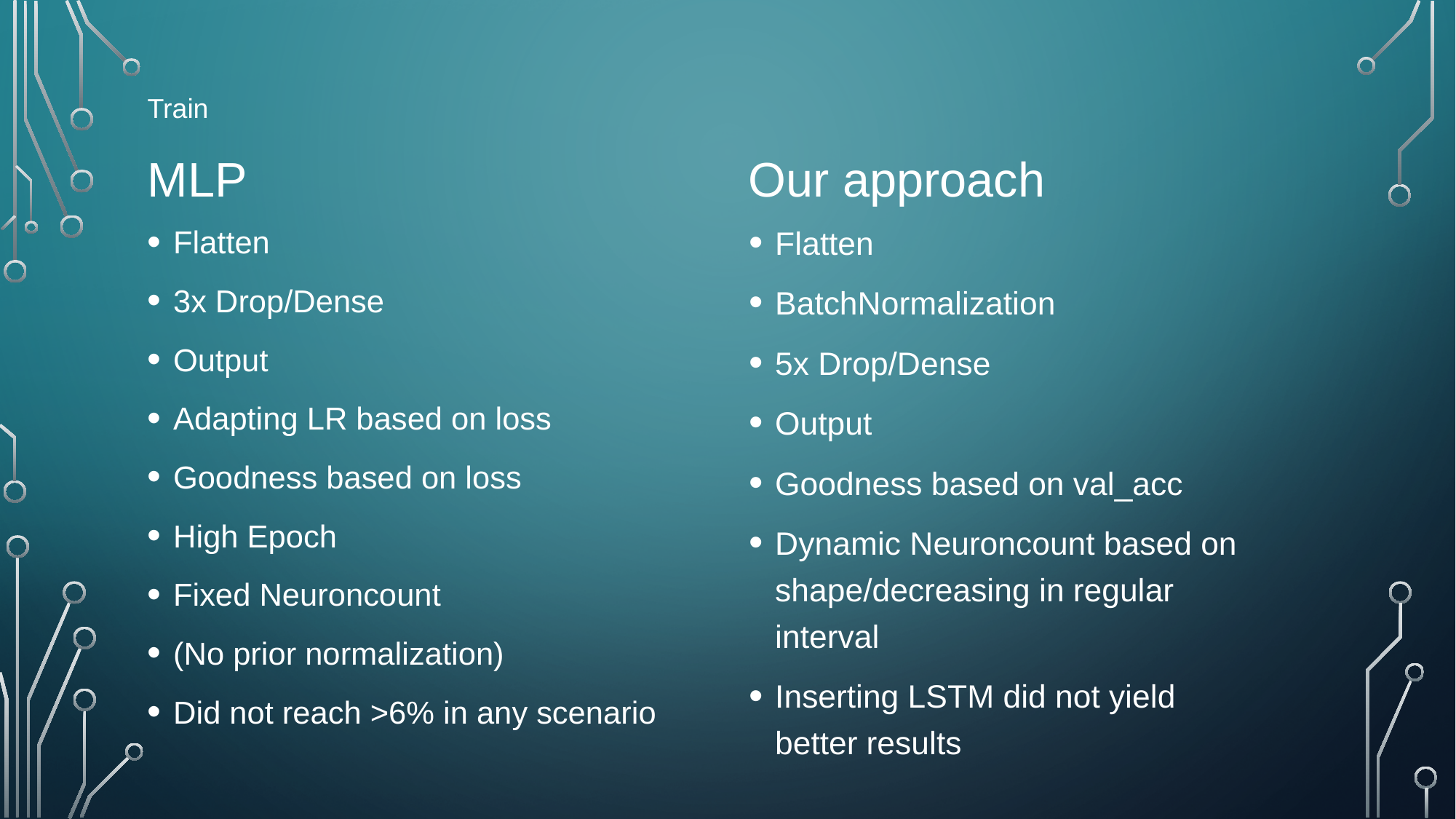

Train
MLP
Our approach
Flatten
3x Drop/Dense
Output
Adapting LR based on loss
Goodness based on loss
High Epoch
Fixed Neuroncount
(No prior normalization)
Did not reach >6% in any scenario

Flatten
BatchNormalization
5x Drop/Dense
Output
Goodness based on val_acc
Dynamic Neuroncount based on shape/decreasing in regular interval
Inserting LSTM did not yield better results